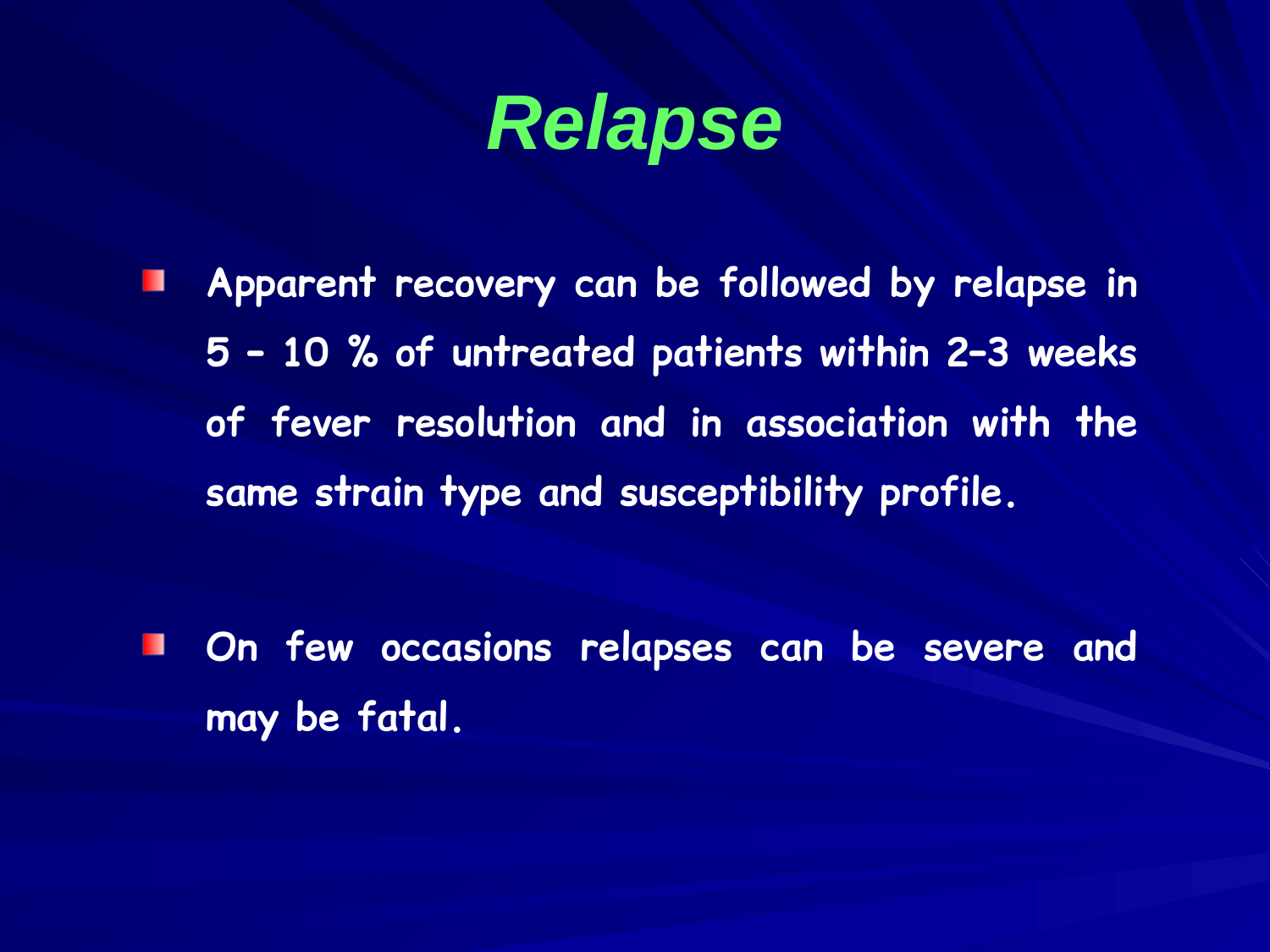

# Relapse
Apparent recovery can be followed by relapse in 5 – 10 % of untreated patients within 2–3 weeks of fever resolution and in association with the same strain type and susceptibility profile.

On few occasions relapses can be severe and may be fatal.